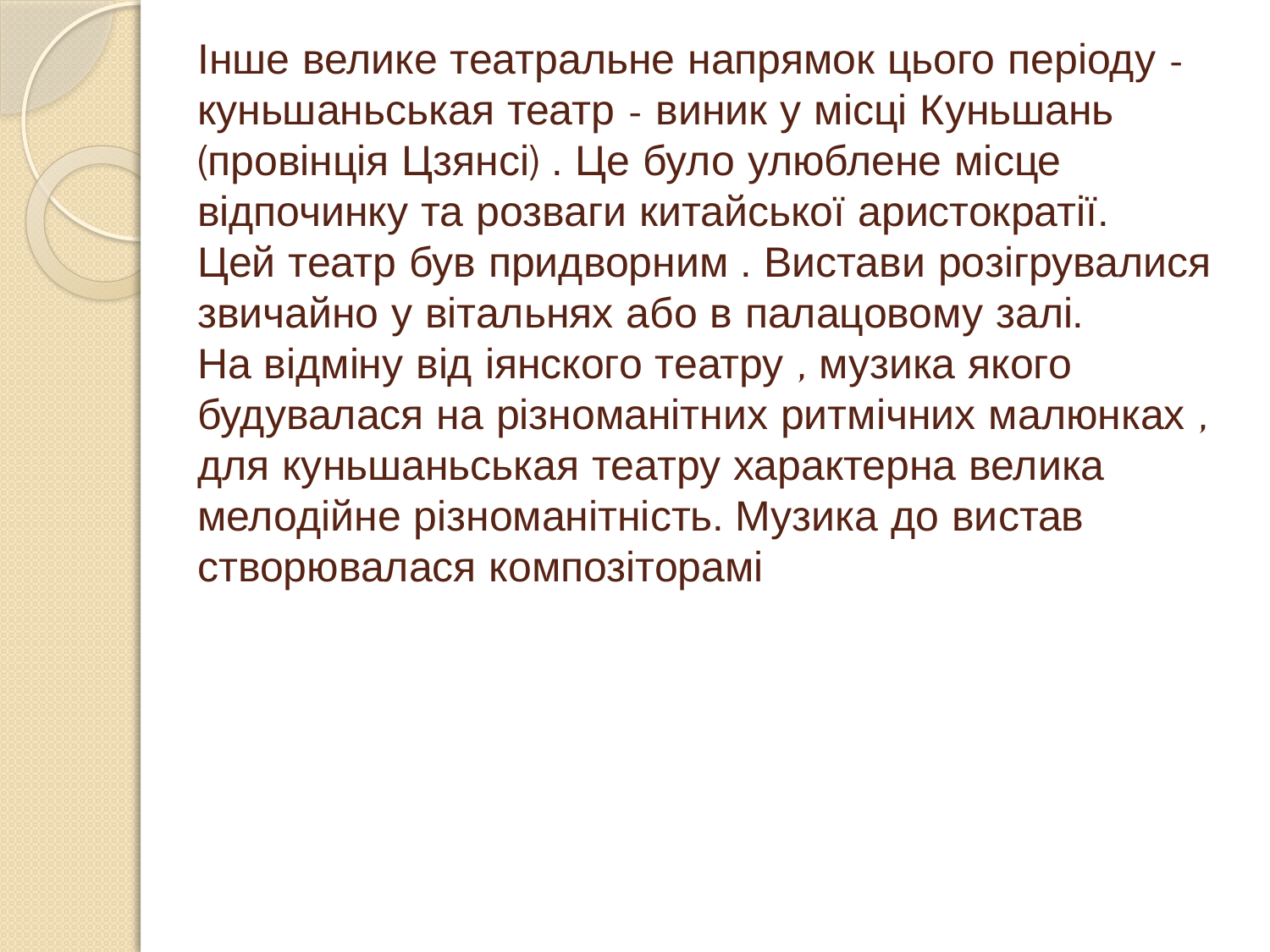

# Інше велике театральне напрямок цього періоду - куньшаньськая театр - виник у місці Куньшань (провінція Цзянсі) . Це було улюблене місце відпочинку та розваги китайської аристократії. Цей театр був придворним . Вистави розігрувалися звичайно у вітальнях або в палацовому залі. На відміну від іянского театру , музика якого будувалася на різноманітних ритмічних малюнках , для куньшаньськая театру характерна велика мелодійне різноманітність. Музика до вистав створювалася композіторамі